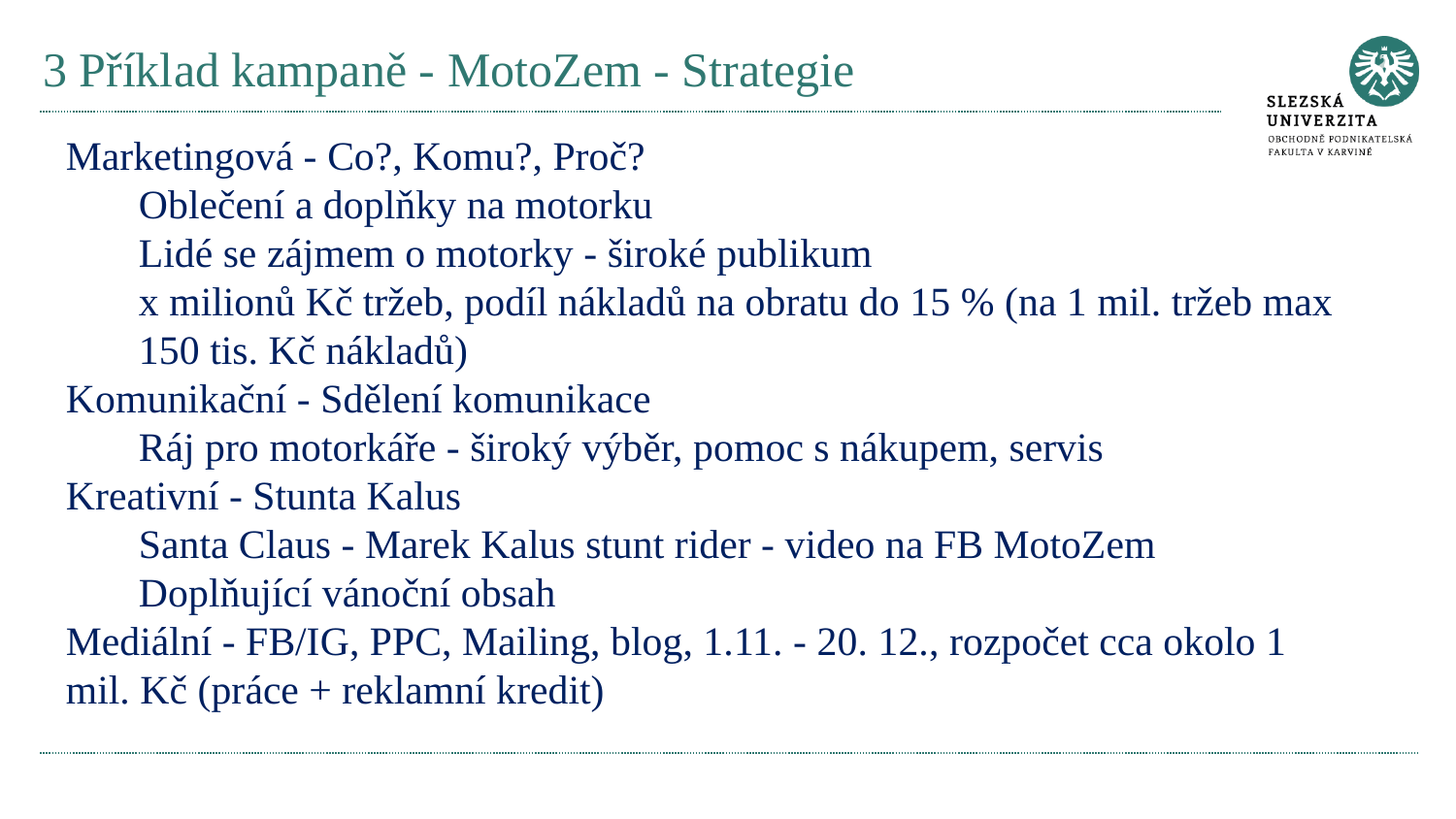

# 3 Příklad kampaně - MotoZem - Strategie
Marketingová - Co?, Komu?, Proč?
Oblečení a doplňky na motorku
Lidé se zájmem o motorky - široké publikum
x milionů Kč tržeb, podíl nákladů na obratu do 15 % (na 1 mil. tržeb max 150 tis. Kč nákladů)
Komunikační - Sdělení komunikace
Ráj pro motorkáře - široký výběr, pomoc s nákupem, servis
Kreativní - Stunta Kalus
Santa Claus - Marek Kalus stunt rider - video na FB MotoZem
Doplňující vánoční obsah
Mediální - FB/IG, PPC, Mailing, blog, 1.11. - 20. 12., rozpočet cca okolo 1 mil. Kč (práce + reklamní kredit)